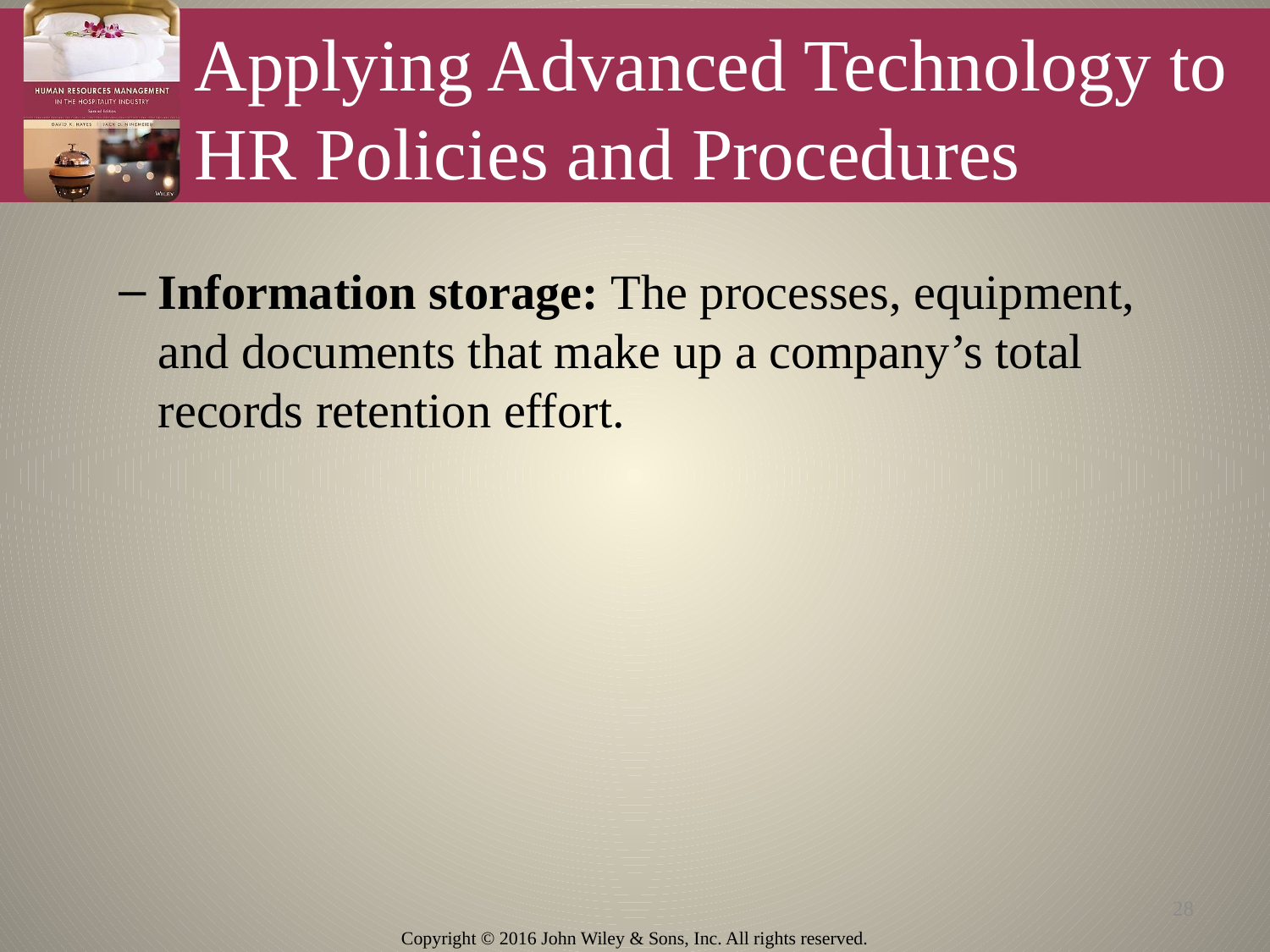

# Applying Advanced Technology to HR Policies and Procedures
Information storage: The processes, equipment, and documents that make up a company’s total records retention effort.

28